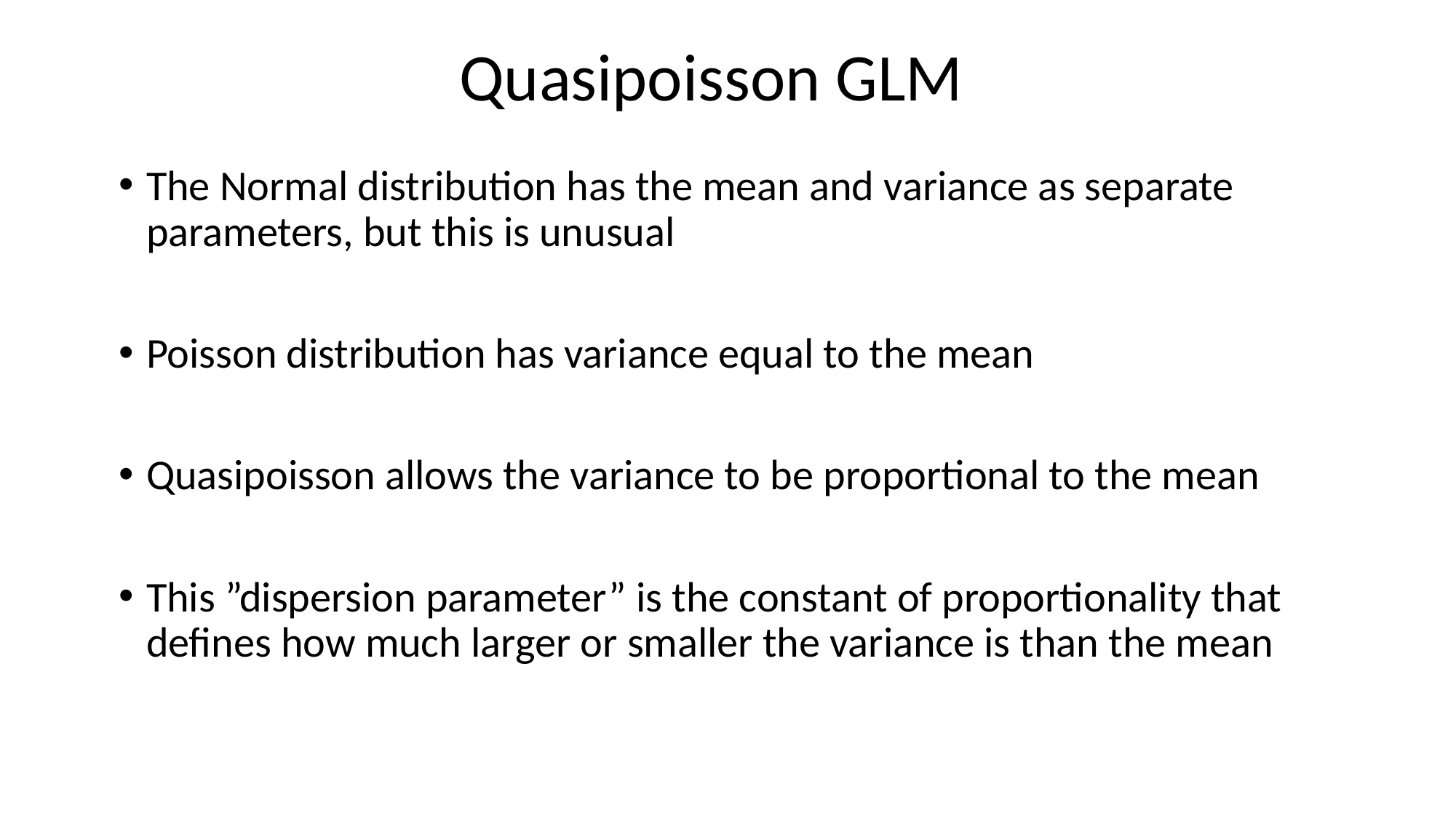

# Quasipoisson GLM
The Normal distribution has the mean and variance as separate parameters, but this is unusual

Poisson distribution has variance equal to the mean

Quasipoisson allows the variance to be proportional to the mean

This ”dispersion parameter” is the constant of proportionality that defines how much larger or smaller the variance is than the mean